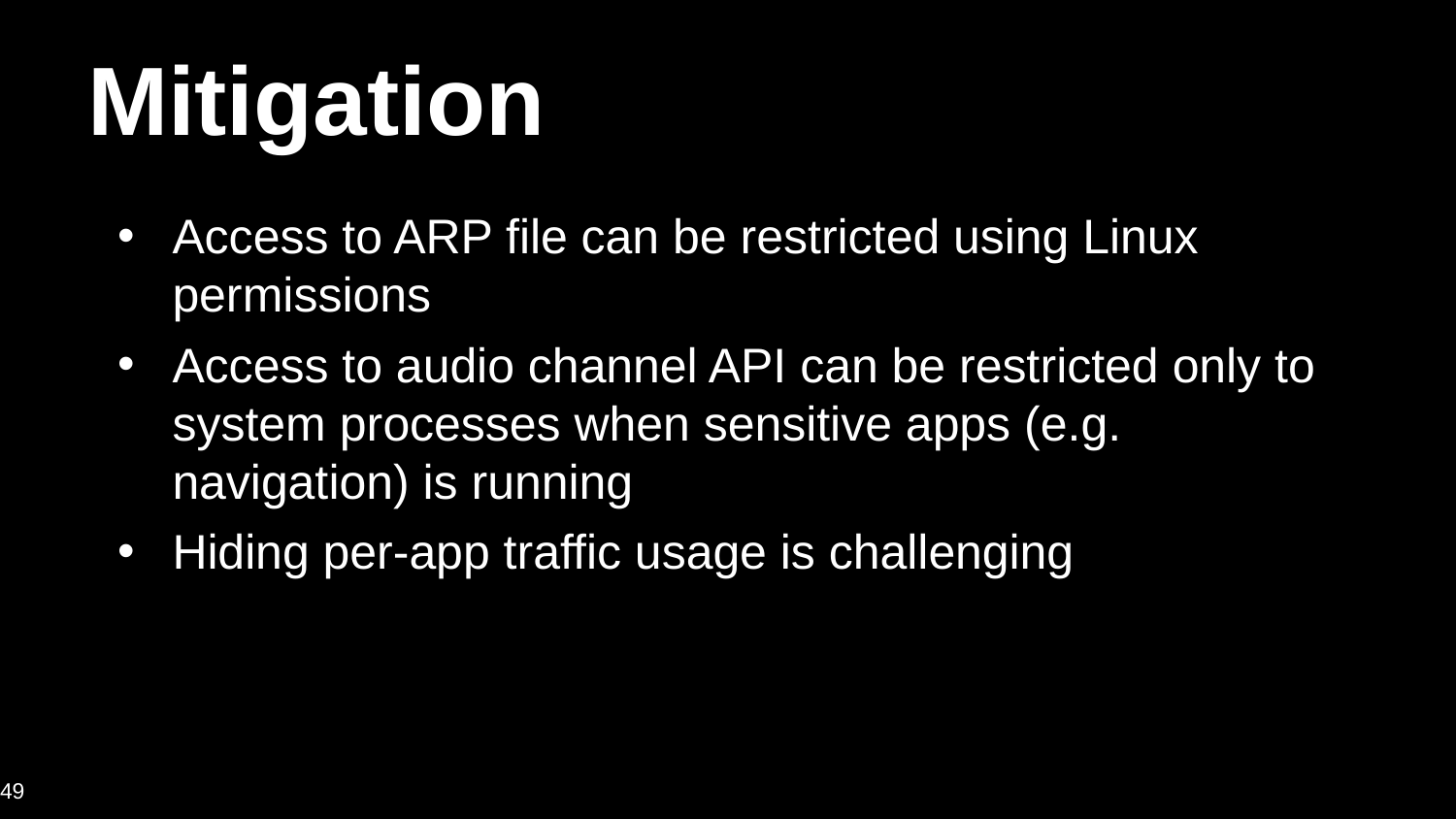

# Mitigation
Access to ARP file can be restricted using Linux permissions
Access to audio channel API can be restricted only to system processes when sensitive apps (e.g. navigation) is running
Hiding per-app traffic usage is challenging
49